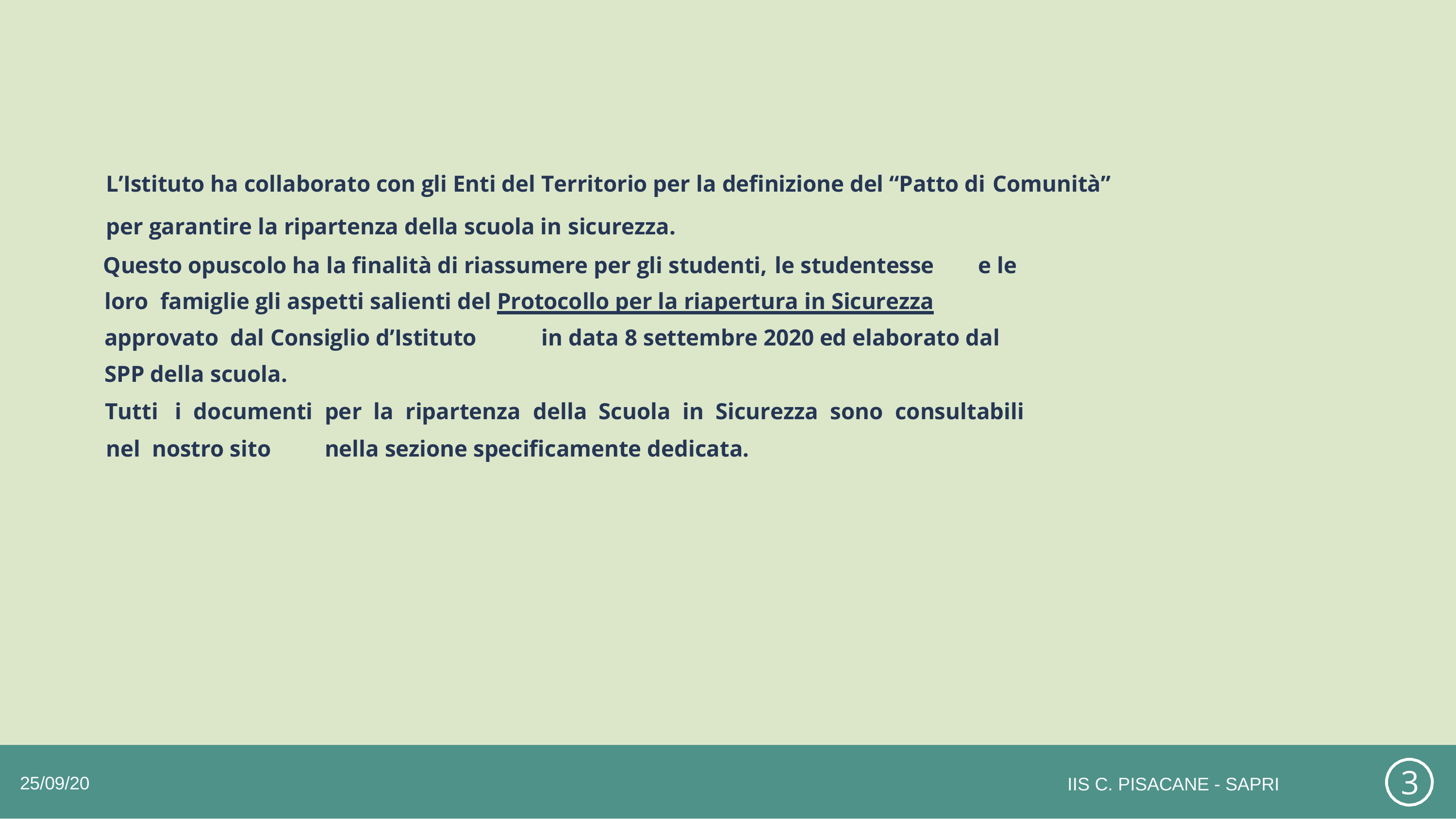

L’Istituto ha collaborato con gli Enti del Territorio per la definizione del “Patto di Comunità”
per garantire la ripartenza della scuola in sicurezza.
Questo opuscolo ha la finalità di riassumere per gli studenti, le studentesse	e le loro  famiglie gli aspetti salienti del Protocollo per la riapertura in Sicurezza approvato  dal Consiglio d’Istituto	in data 8 settembre 2020 ed elaborato dal SPP della scuola.
Tutti	i	documenti	per	la	ripartenza	della	Scuola	in	Sicurezza	sono	consultabili	nel  nostro sito	nella sezione specificamente dedicata.
3

25/09/20
IIS C. PISACANE - SAPRI